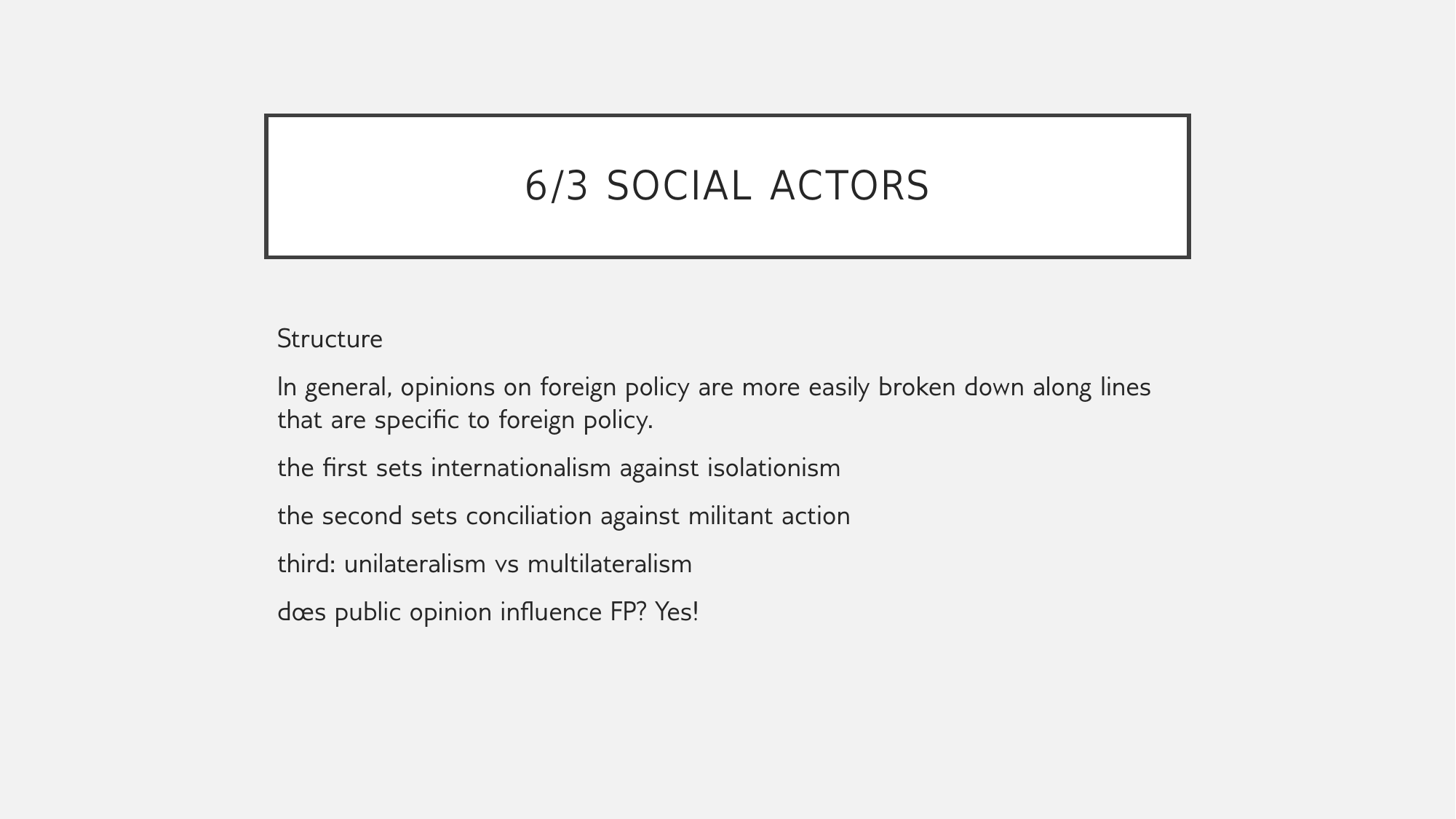

# 6/3 social actors
Structure
In general, opinions on foreign policy are more easily broken down along lines that are specific to foreign policy.
the first sets internationalism against isolationism
the second sets conciliation against militant action
third: unilateralism vs multilateralism
does public opinion influence FP? Yes!